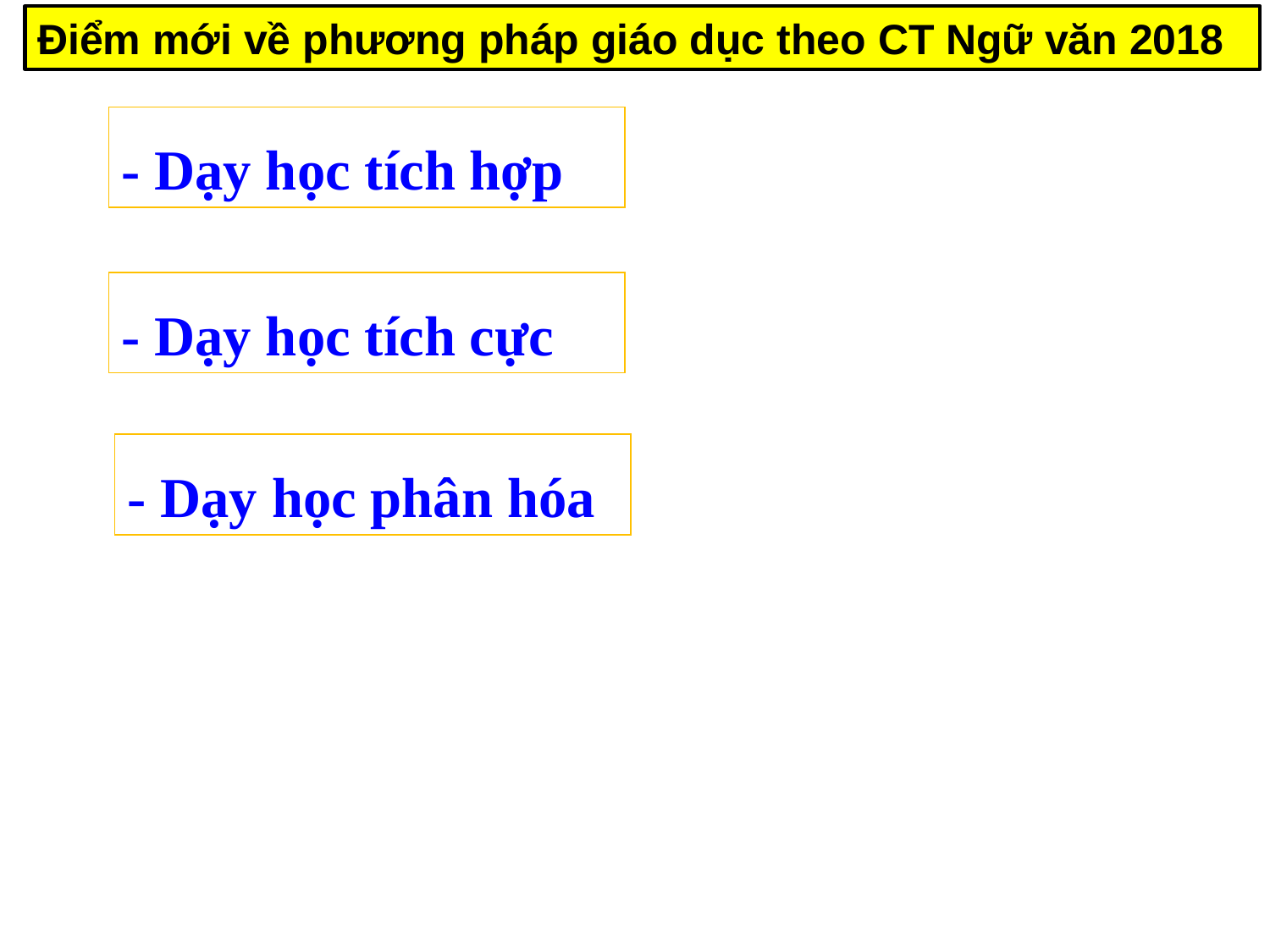

Điểm mới về phương pháp giáo dục theo CT Ngữ văn 2018
- Dạy học tích hợp
- Dạy học tích cực
- Dạy học phân hóa